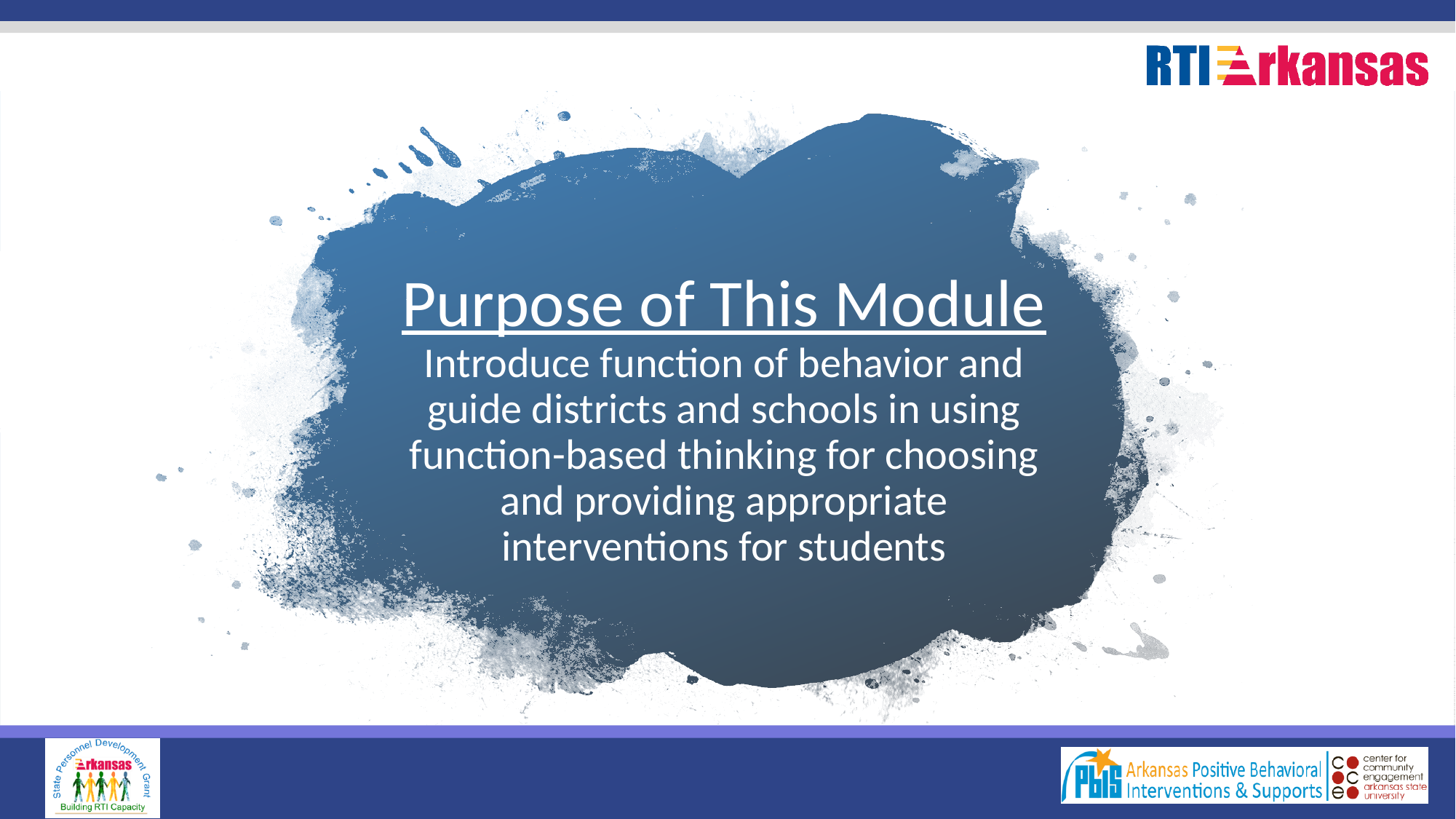

# Purpose of This Module Introduce function of behavior and guide districts and schools in using function-based thinking for choosing and providing appropriate interventions for students